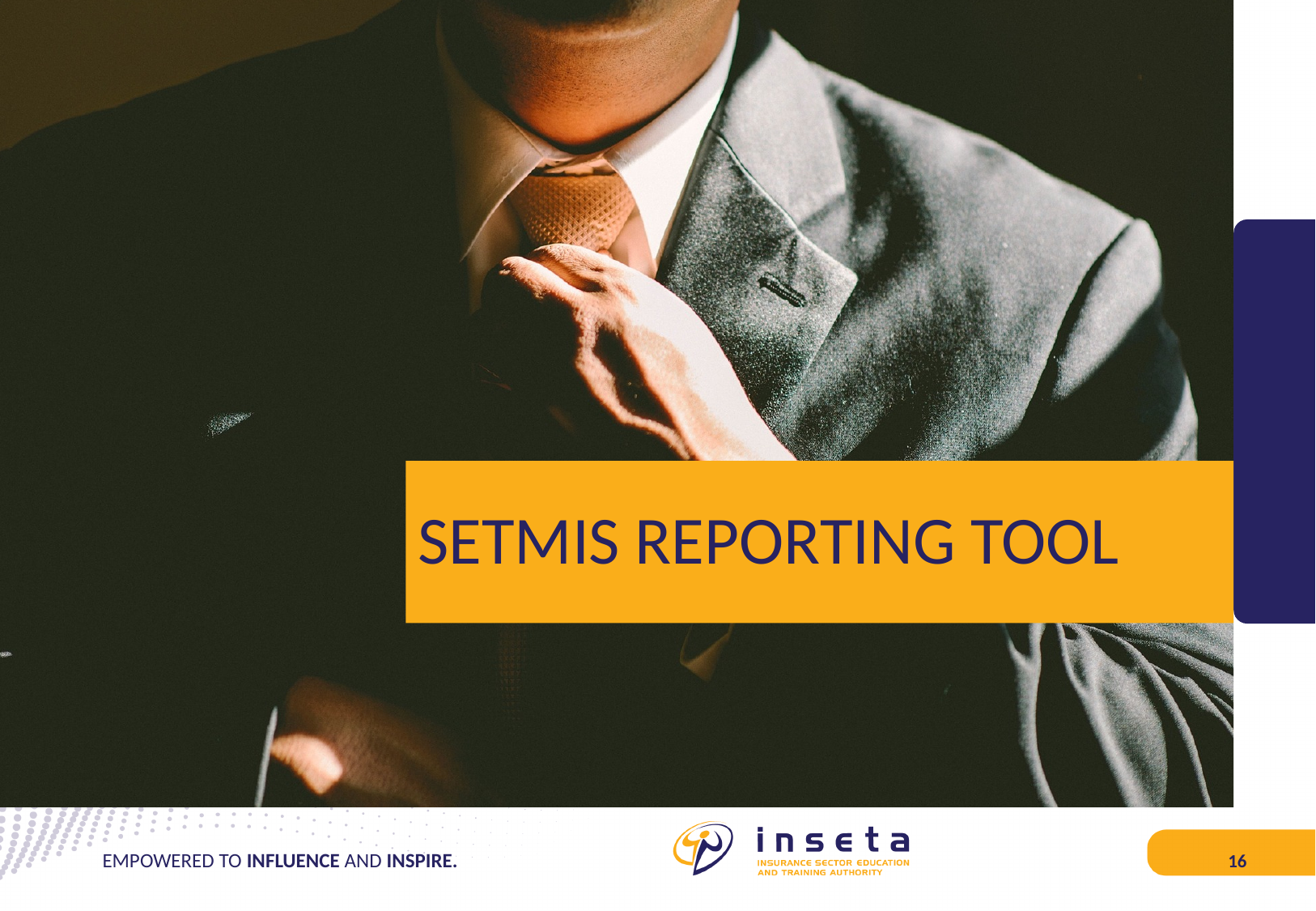

# SETMIS REPORTING TOOL
EMPOWERED TO INFLUENCE AND INSPIRE.
16